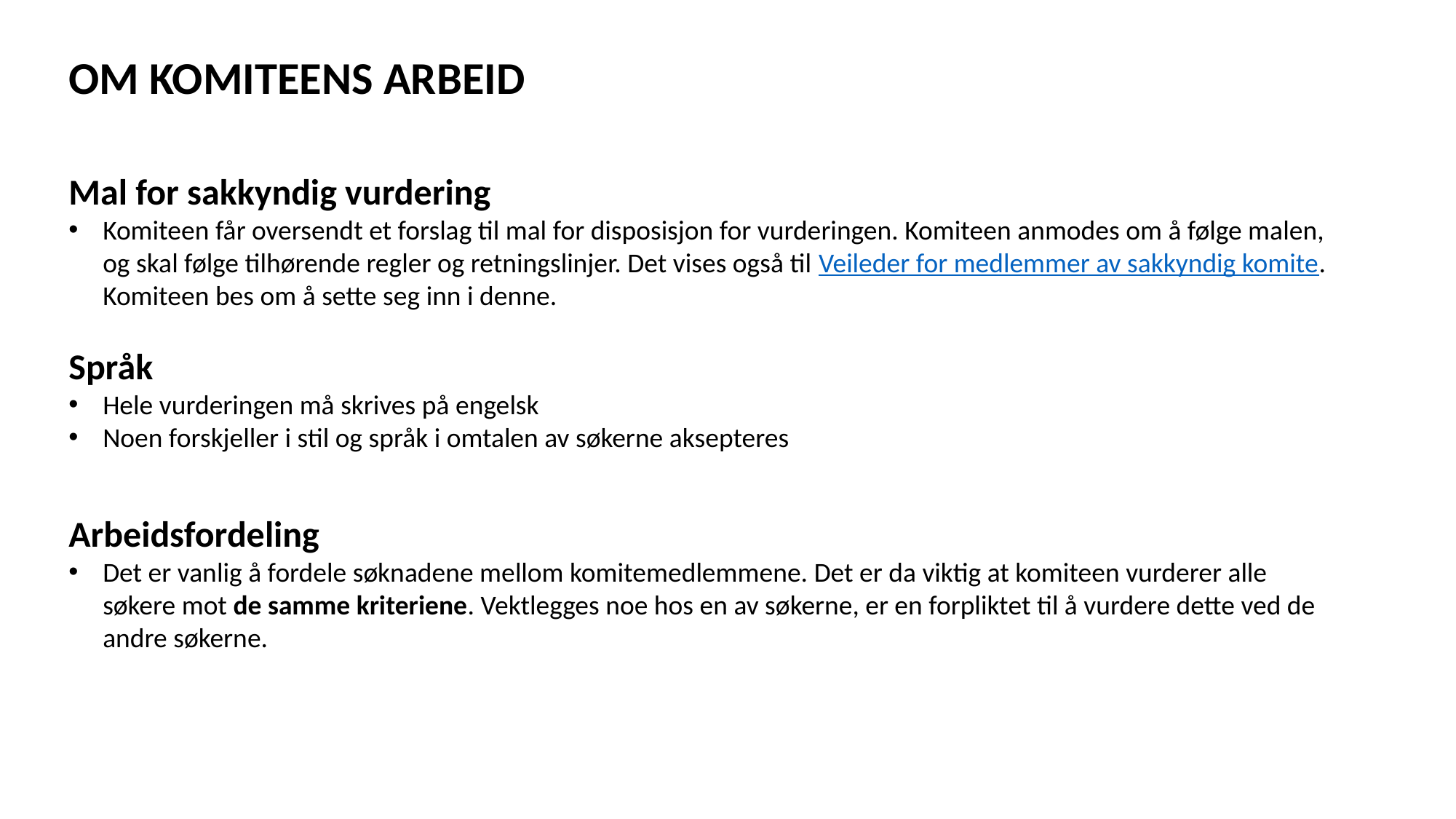

OM KOMITEENS ARBEID

Mal for sakkyndig vurdering
Komiteen får oversendt et forslag til mal for disposisjon for vurderingen. Komiteen anmodes om å følge malen, og skal følge tilhørende regler og retningslinjer. Det vises også til Veileder for medlemmer av sakkyndig komite. Komiteen bes om å sette seg inn i denne.

Språk
Hele vurderingen må skrives på engelsk
Noen forskjeller i stil og språk i omtalen av søkerne aksepteres

Arbeidsfordeling
Det er vanlig å fordele søknadene mellom komitemedlemmene. Det er da viktig at komiteen vurderer alle søkere mot de samme kriteriene. Vektlegges noe hos en av søkerne, er en forpliktet til å vurdere dette ved de andre søkerne.